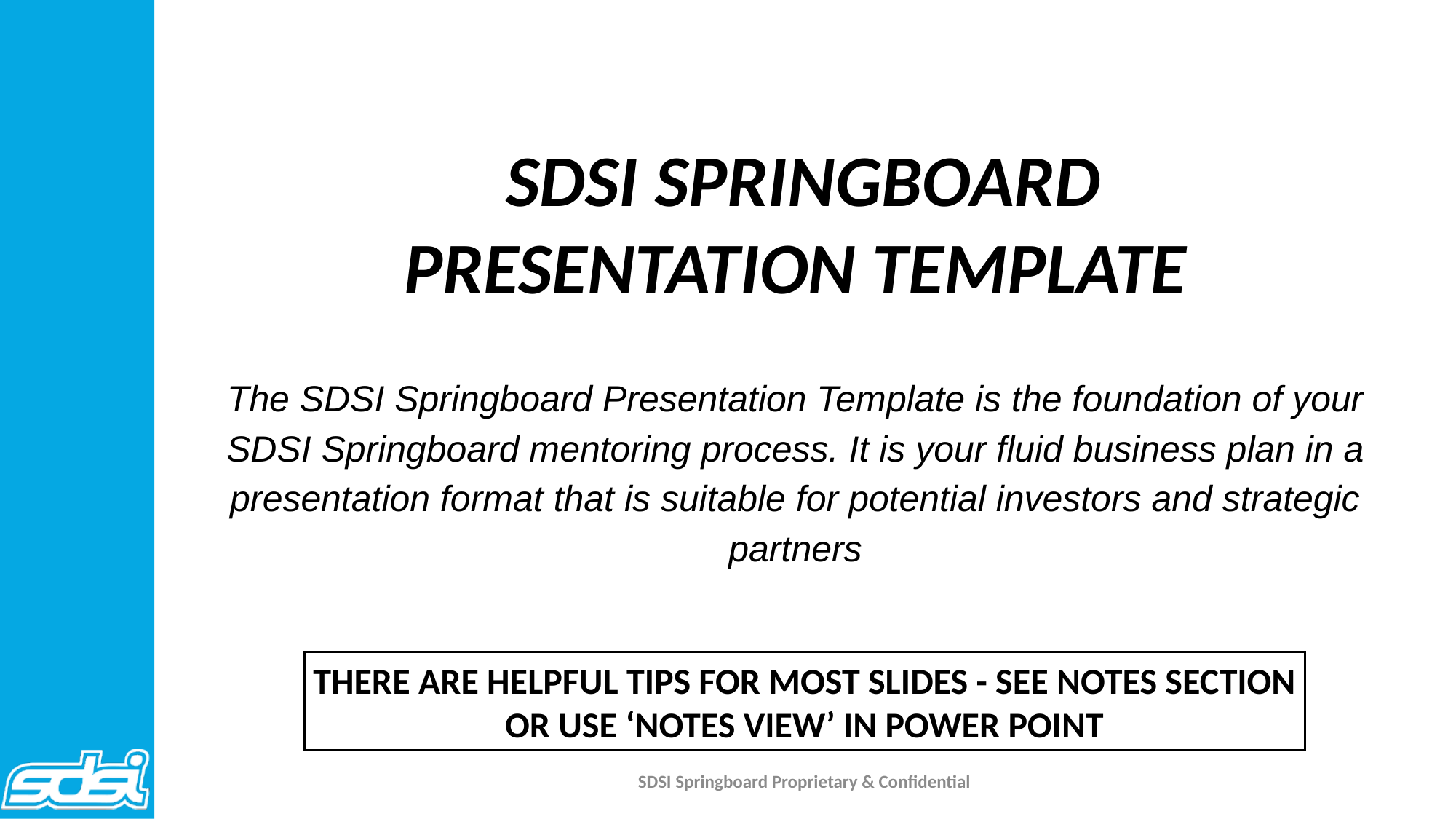

SDSI SPRINGBOARD PRESENTATION TEMPLATE
The SDSI Springboard Presentation Template is the foundation of your SDSI Springboard mentoring process. It is your fluid business plan in a presentation format that is suitable for potential investors and strategic partners

THERE ARE HELPFUL TIPS FOR MOST SLIDES - SEE NOTES SECTION OR USE ‘NOTES VIEW’ IN POWER POINT
SDSI Springboard Proprietary & Confidential